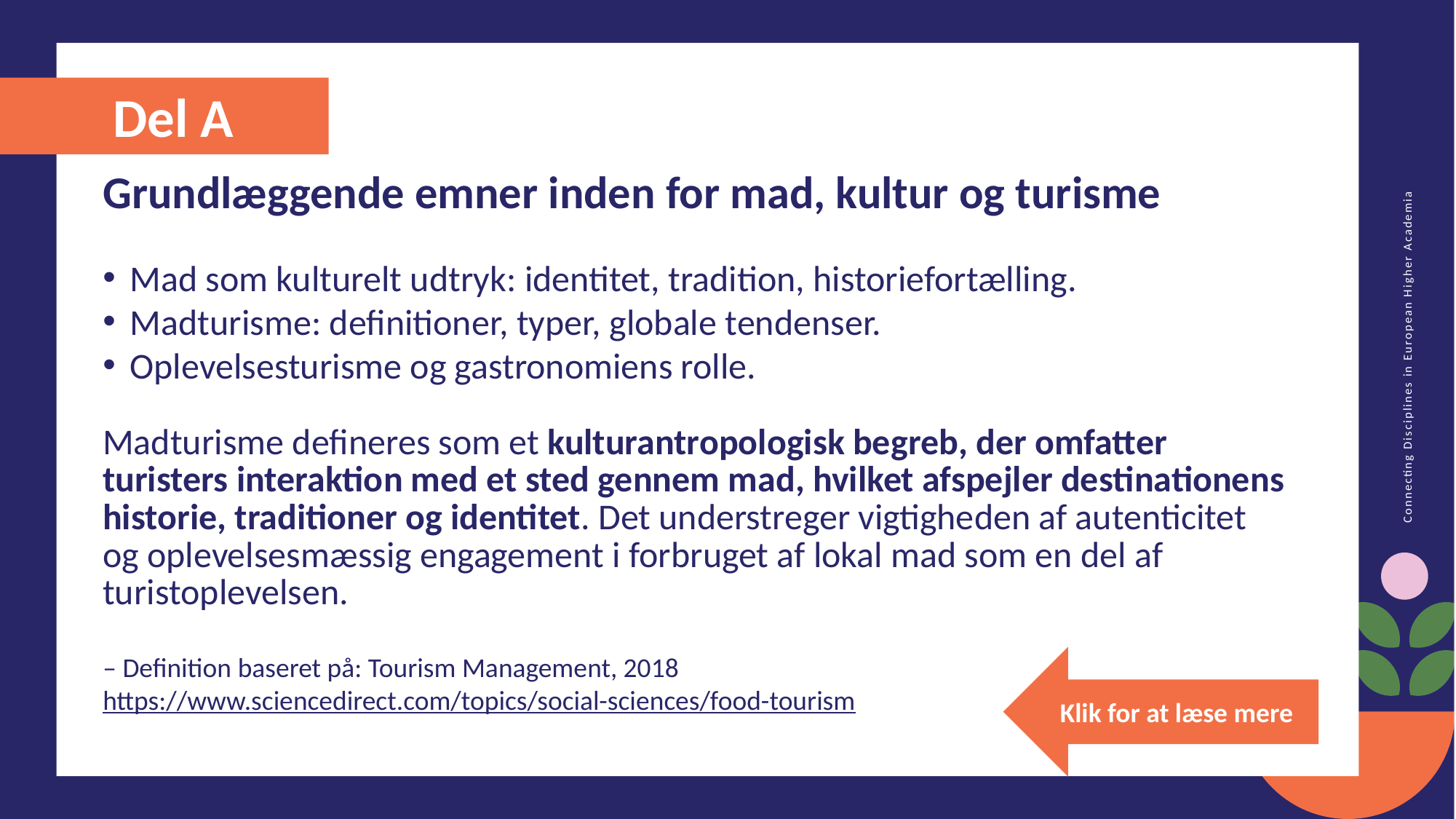

Del A
Grundlæggende emner inden for mad, kultur og turisme

Mad som kulturelt udtryk: identitet, tradition, historiefortælling.
Madturisme: definitioner, typer, globale tendenser.
Oplevelsesturisme og gastronomiens rolle.

Madturisme defineres som et kulturantropologisk begreb, der omfatter turisters interaktion med et sted gennem mad, hvilket afspejler destinationens historie, traditioner og identitet. Det understreger vigtigheden af autenticitet og oplevelsesmæssig engagement i forbruget af lokal mad som en del af turistoplevelsen.

– Definition baseret på: Tourism Management, 2018
https://www.sciencedirect.com/topics/social-sciences/food-tourism

Klik for at læse mere